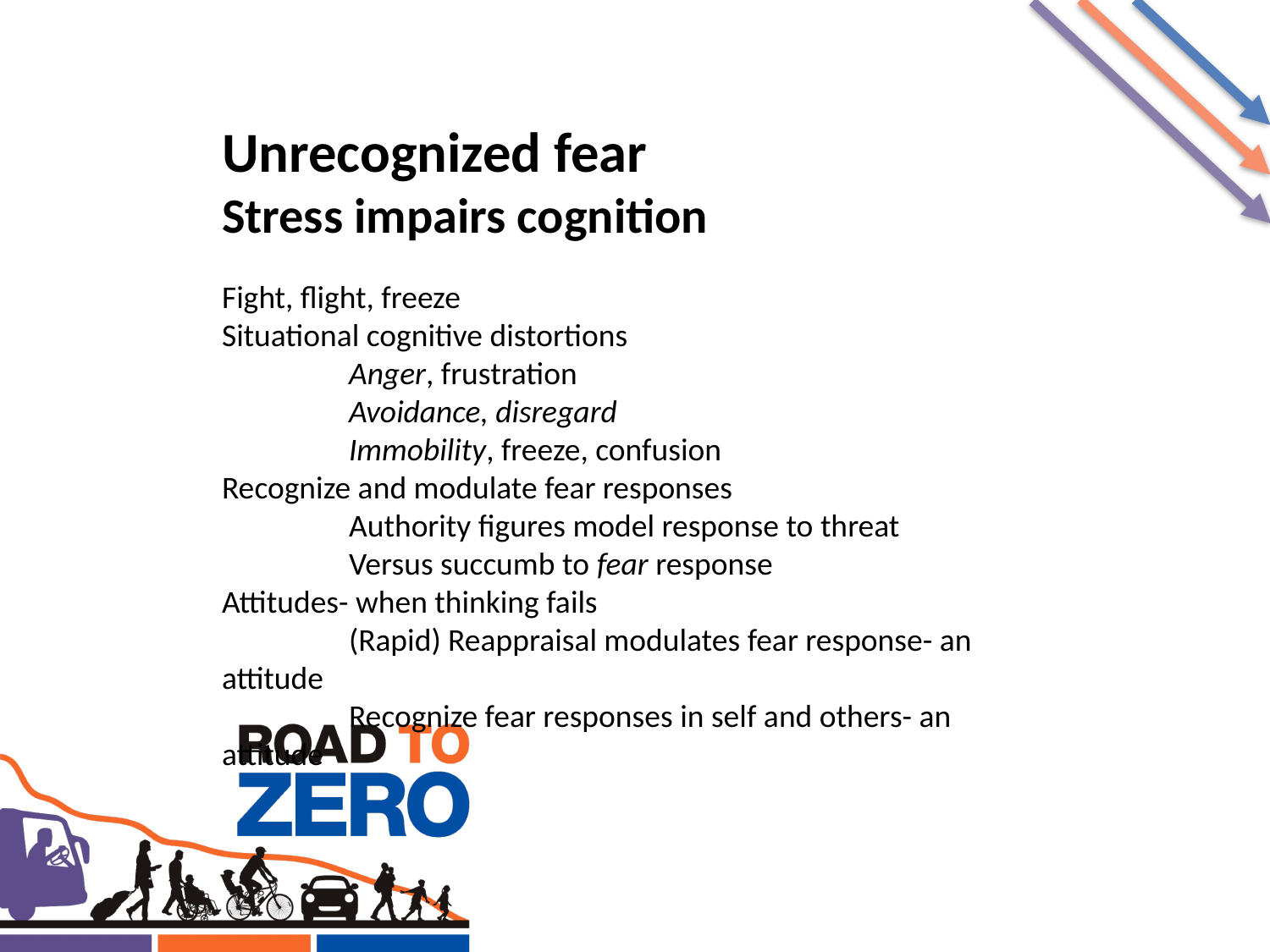

Unrecognized fear
Stress impairs cognition

Fight, flight, freeze
Situational cognitive distortions
	Anger, frustration
	Avoidance, disregard
	Immobility, freeze, confusion
Recognize and modulate fear responses
	Authority figures model response to threat
	Versus succumb to fear response
Attitudes- when thinking fails
	(Rapid) Reappraisal modulates fear response- an attitude
	Recognize fear responses in self and others- an attitude